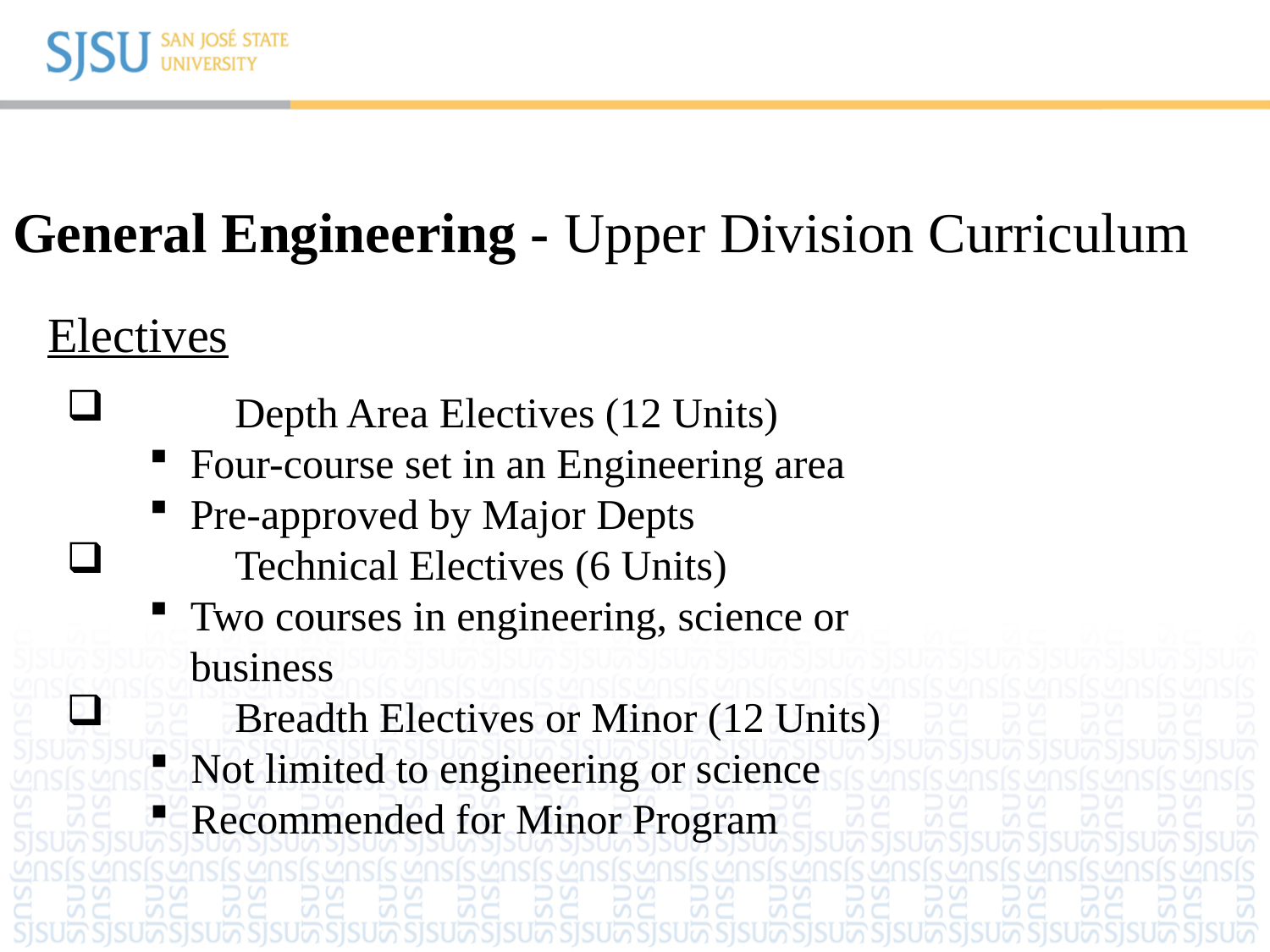

General Engineering - Upper Division Curriculum
# Electives
	Depth Area Electives (12 Units)
Four-course set in an Engineering area
Pre-approved by Major Depts
	Technical Electives (6 Units)
Two courses in engineering, science or business
	Breadth Electives or Minor (12 Units)
Not limited to engineering or science
Recommended for Minor Program